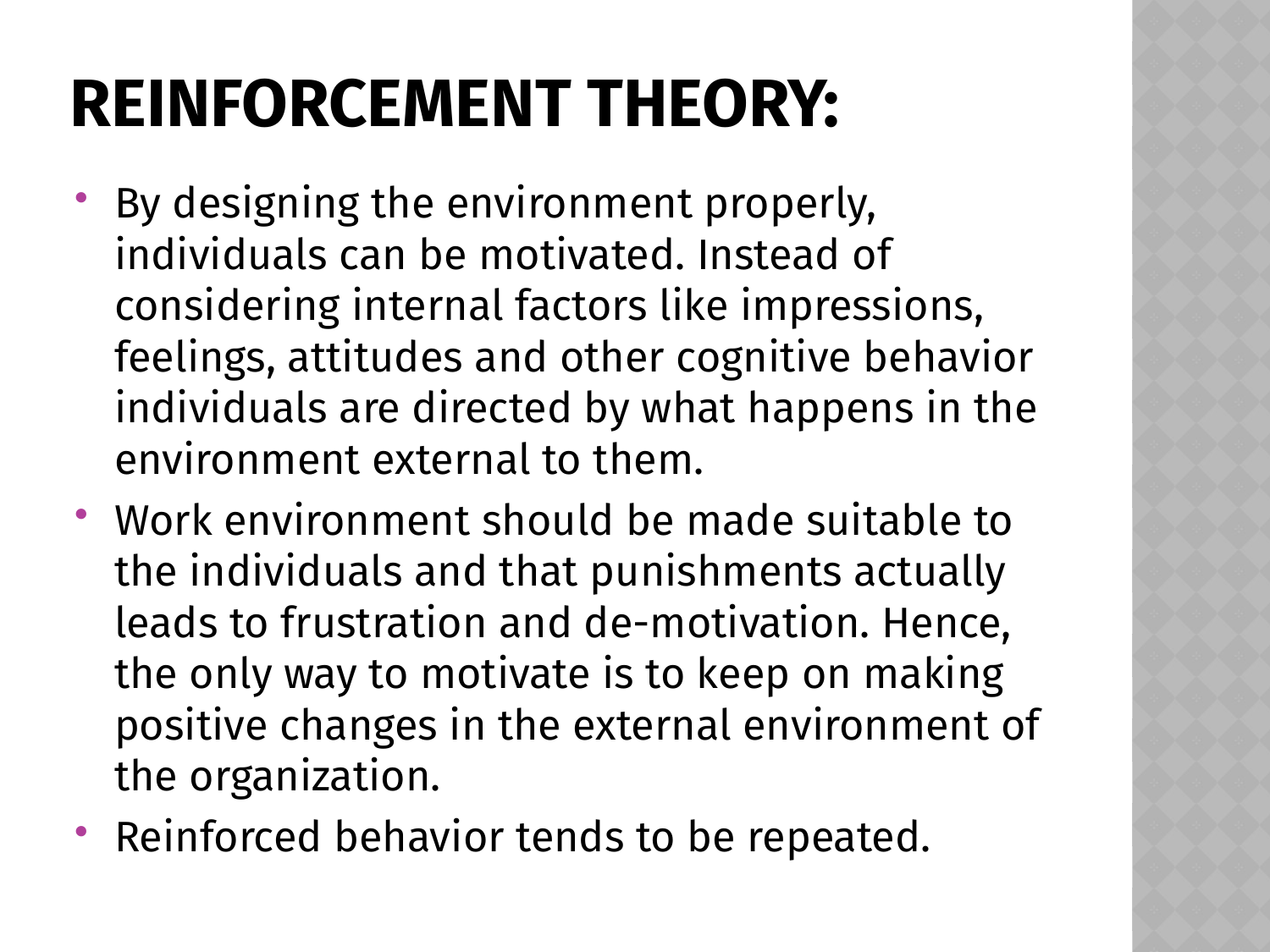

# Reinforcement theory:
By designing the environment properly, individuals can be motivated. Instead of considering internal factors like impressions, feelings, attitudes and other cognitive behavior individuals are directed by what happens in the environment external to them.
Work environment should be made suitable to the individuals and that punishments actually leads to frustration and de-motivation. Hence, the only way to motivate is to keep on making positive changes in the external environment of the organization.
Reinforced behavior tends to be repeated.